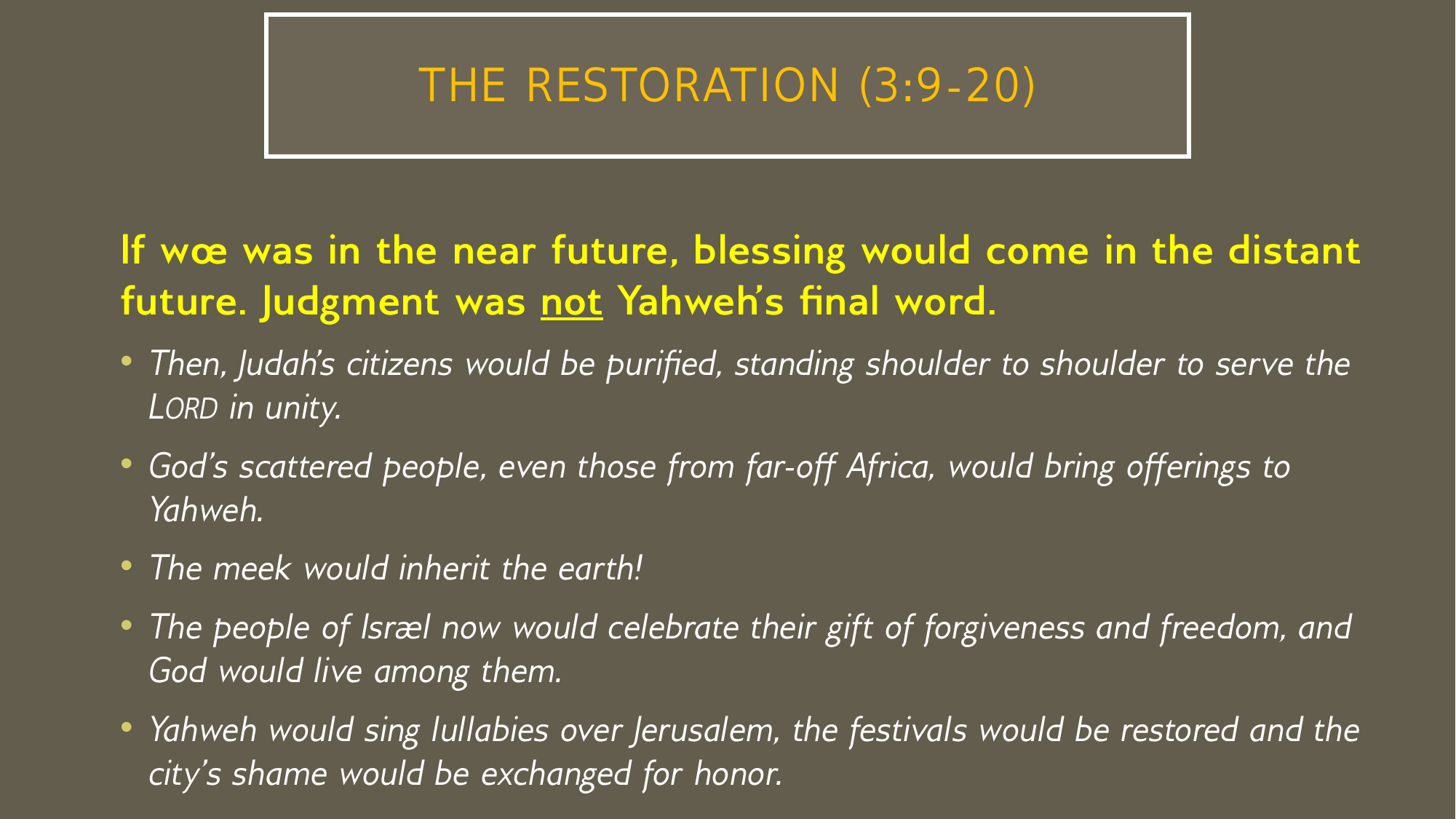

# The restoration (3:9-20)
If woe was in the near future, blessing would come in the distant future. Judgment was not Yahweh’s final word.
Then, Judah’s citizens would be purified, standing shoulder to shoulder to serve the LORD in unity.
God’s scattered people, even those from far-off Africa, would bring offerings to Yahweh.
The meek would inherit the earth!
The people of Israel now would celebrate their gift of forgiveness and freedom, and God would live among them.
Yahweh would sing lullabies over Jerusalem, the festivals would be restored and the city’s shame would be exchanged for honor.